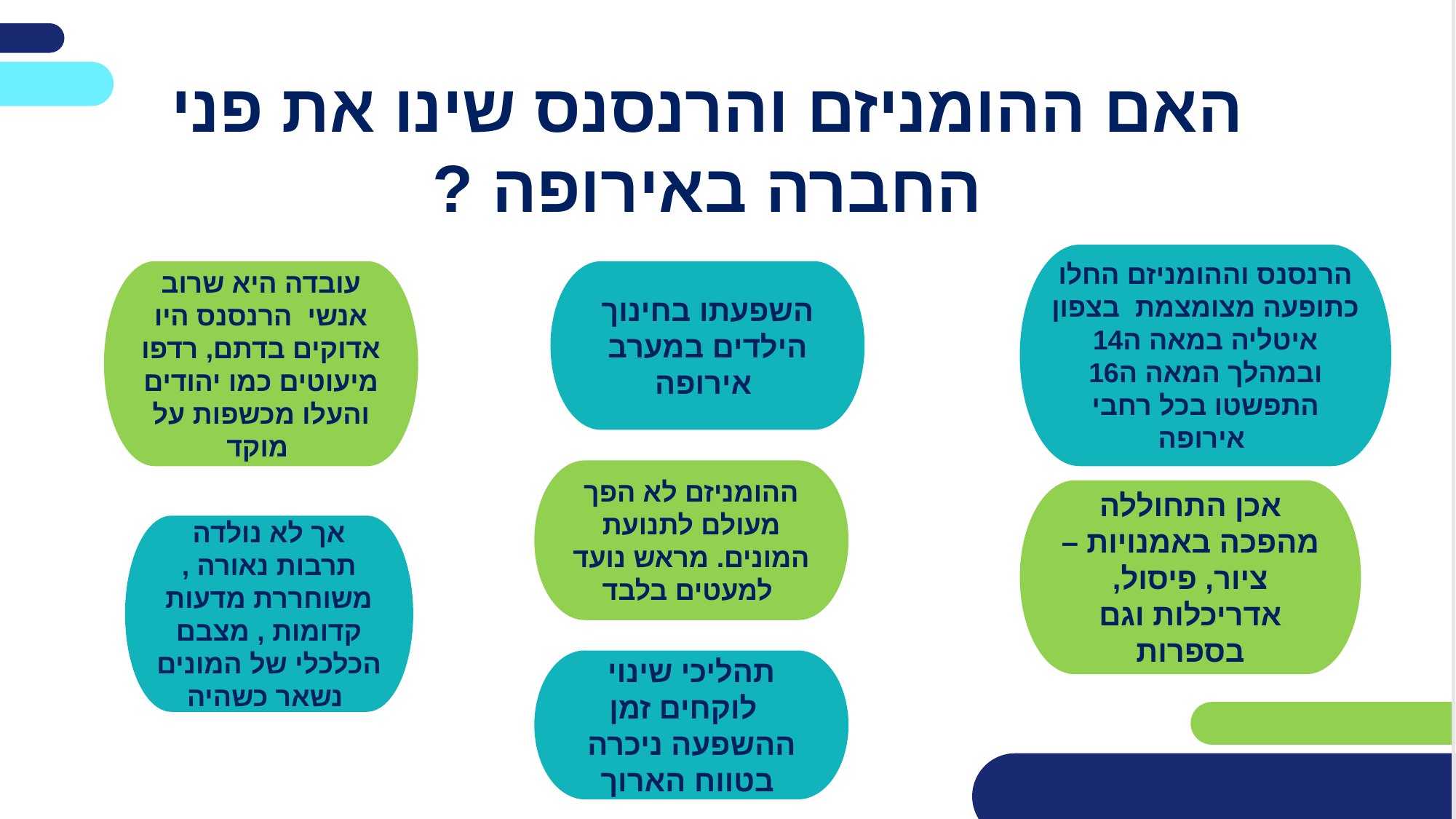

# האם ההומניזם והרנסנס שינו את פני החברה באירופה ?
הרנסנס וההומניזם החלו כתופעה מצומצמת  בצפון איטליה במאה ה14 ובמהלך המאה ה16 התפשטו בכל רחבי אירופה
עובדה היא שרוב אנשי  הרנסנס היו אדוקים בדתם, רדפו מיעוטים כמו יהודים והעלו מכשפות על מוקד
השפעתו בחינוך הילדים במערב אירופה
ההומניזם לא הפך מעולם לתנועת המונים. מראש נועד למעטים בלבד
אכן התחוללה מהפכה באמנויות – ציור, פיסול, אדריכלות וגם בספרות
אך לא נולדה תרבות נאורה , משוחררת מדעות קדומות , מצבם הכלכלי של המונים נשאר כשהיה
תהליכי שינוי לוקחים זמן
ההשפעה ניכרה בטווח הארוך